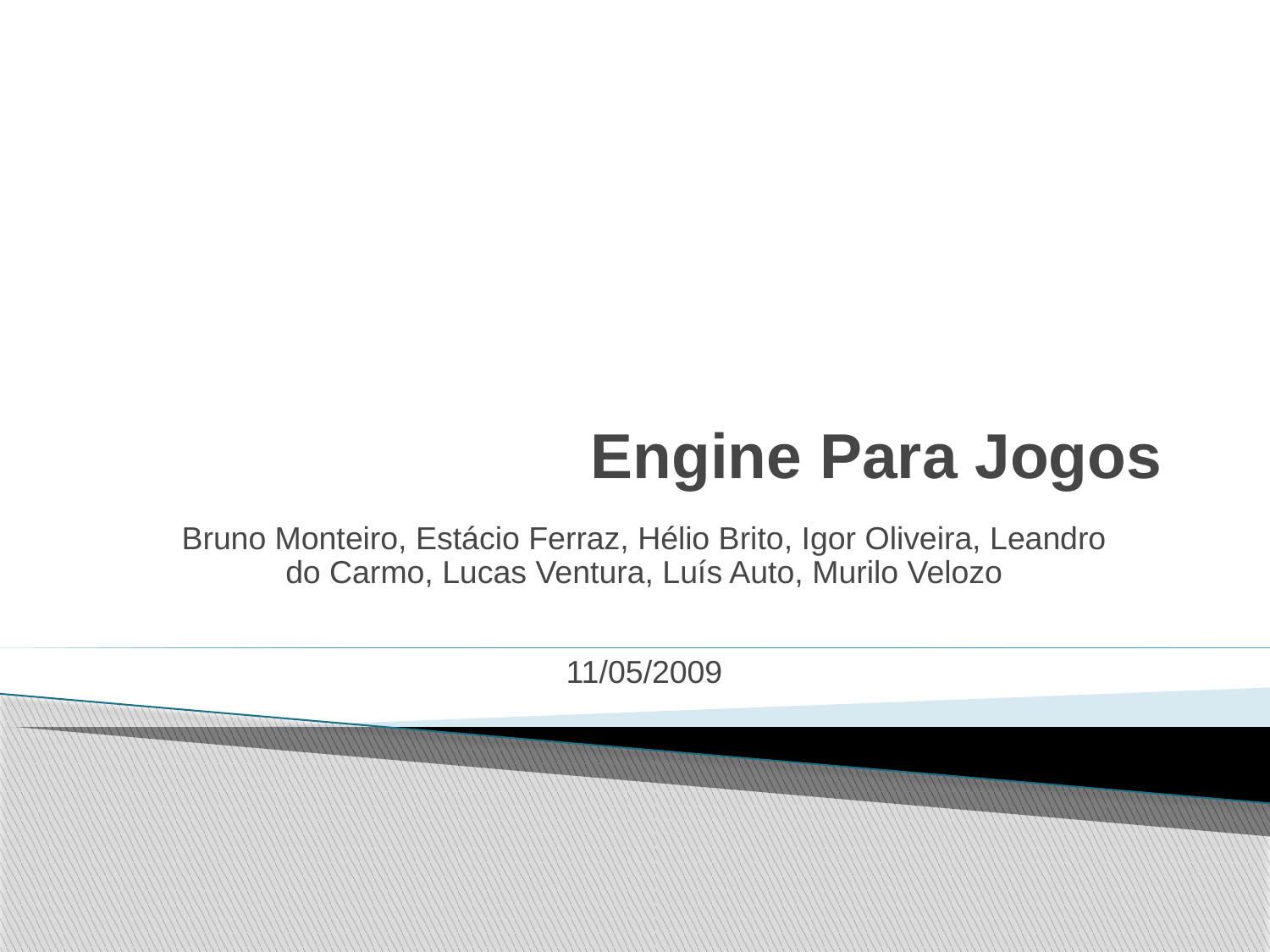

# Engine Para Jogos
Bruno Monteiro, Estácio Ferraz, Hélio Brito, Igor Oliveira, Leandro do Carmo, Lucas Ventura, Luís Auto, Murilo Velozo

11/05/2009